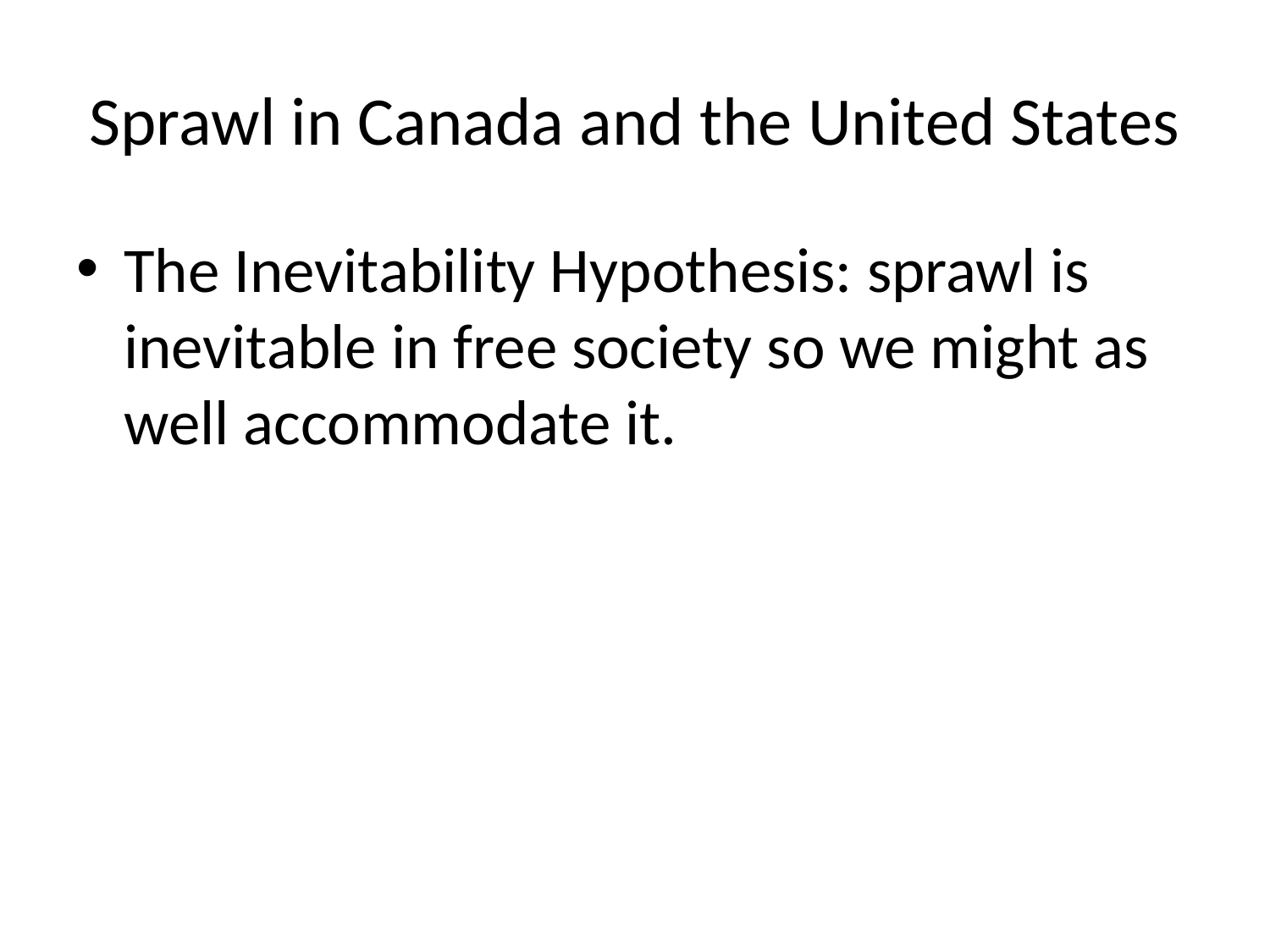

# Sprawl in Canada and the United States
The Inevitability Hypothesis: sprawl is inevitable in free society so we might as well accommodate it.